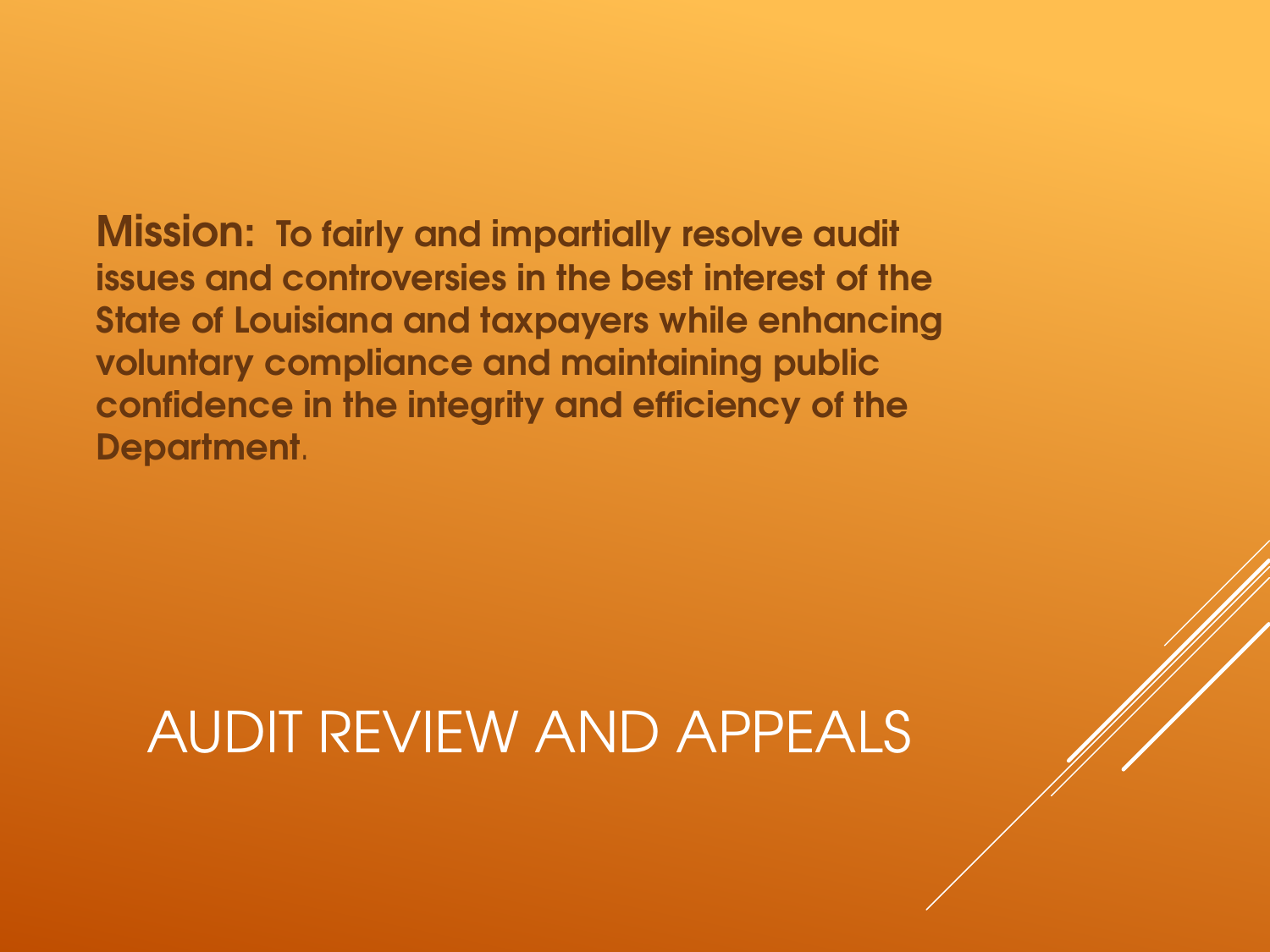

Mission:  To fairly and impartially resolve audit issues and controversies in the best interest of the State of Louisiana and taxpayers while enhancing voluntary compliance and maintaining public confidence in the integrity and efficiency of the Department.
# Audit Review and Appeals